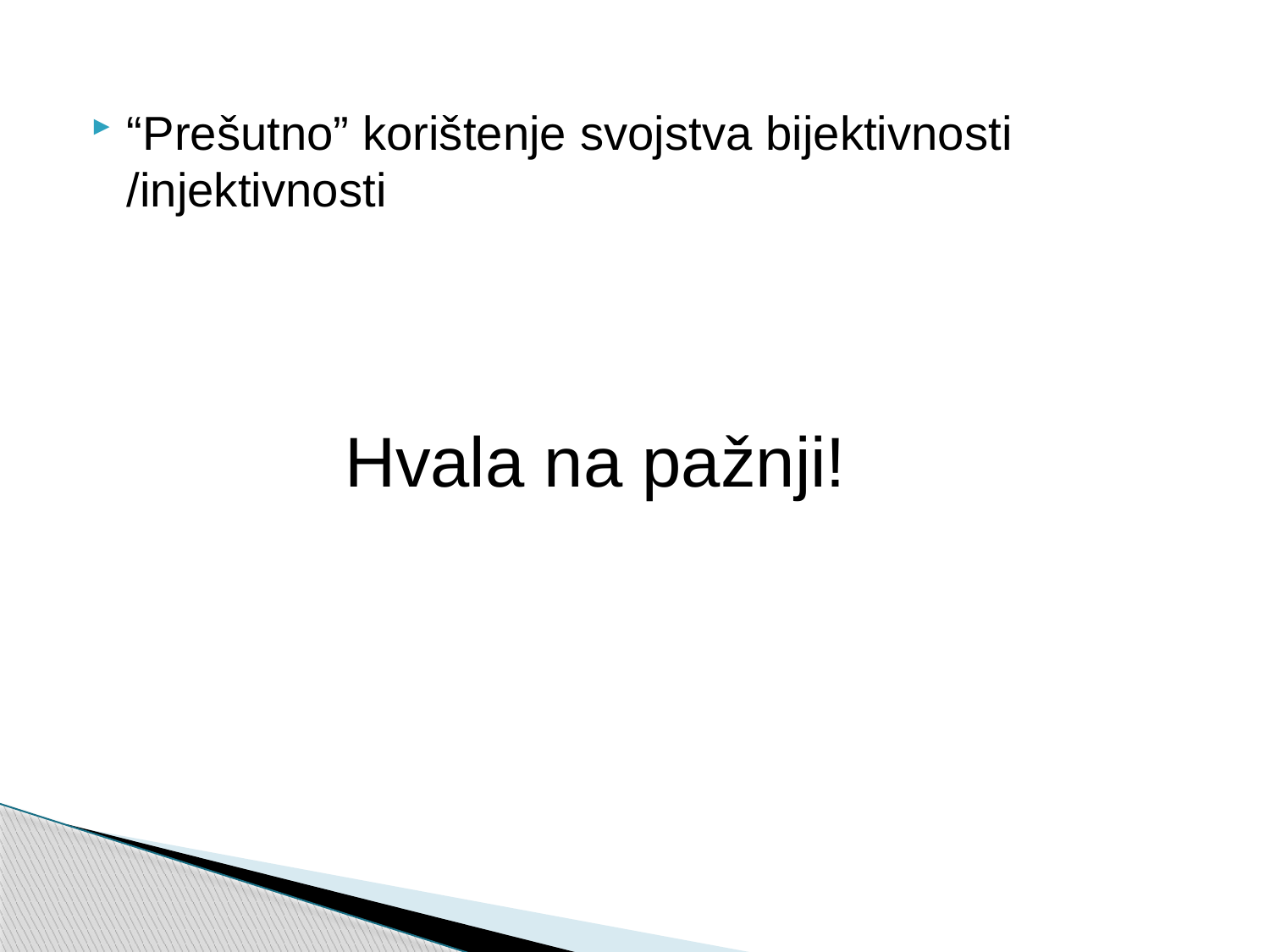

“Prešutno” korištenje svojstva bijektivnosti /injektivnosti

                   Hvala na pažnji!